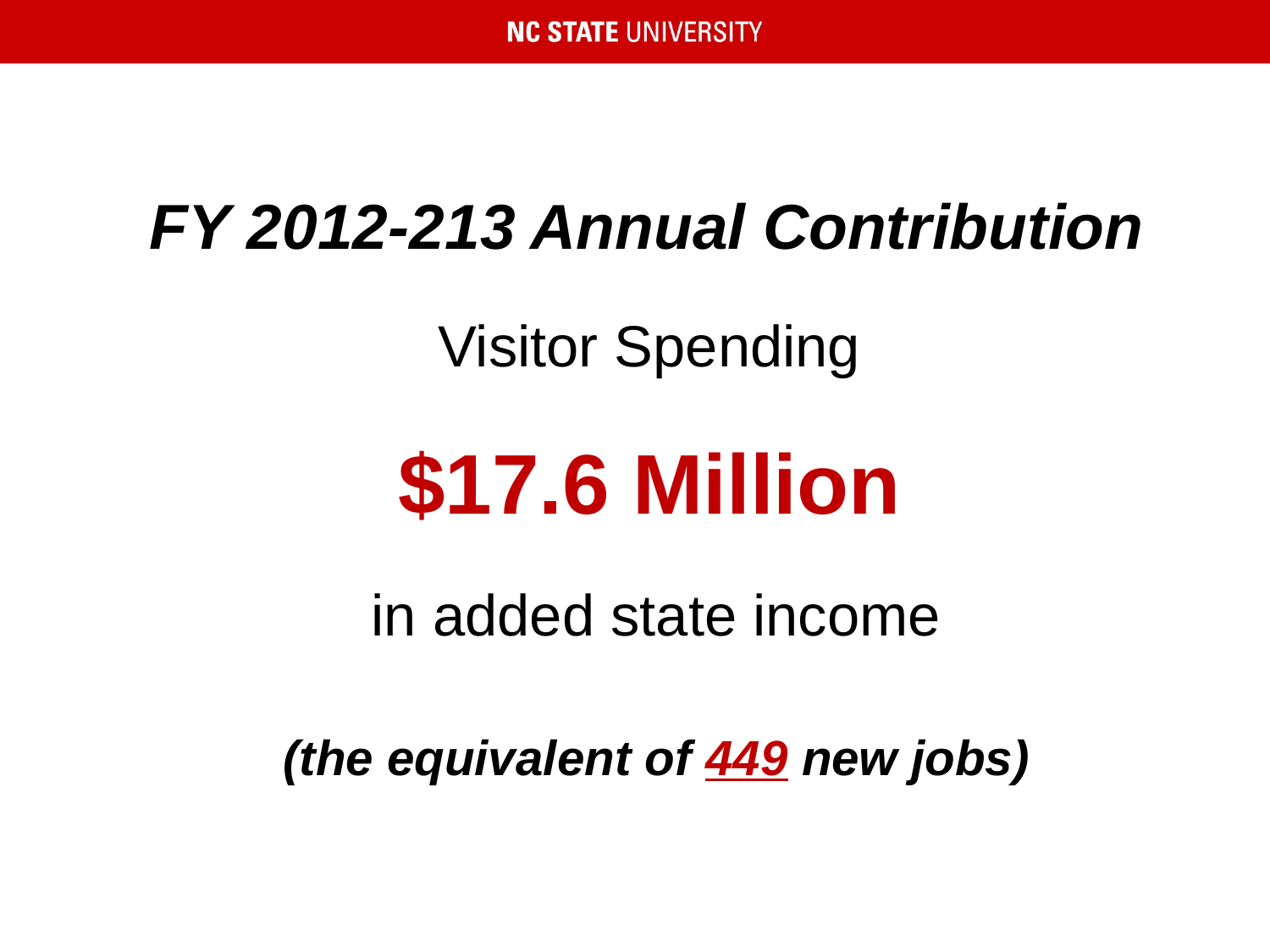

FY 2012-213 Annual Contribution
Visitor Spending
$17.6 Million
in added state income

(the equivalent of 449 new jobs)